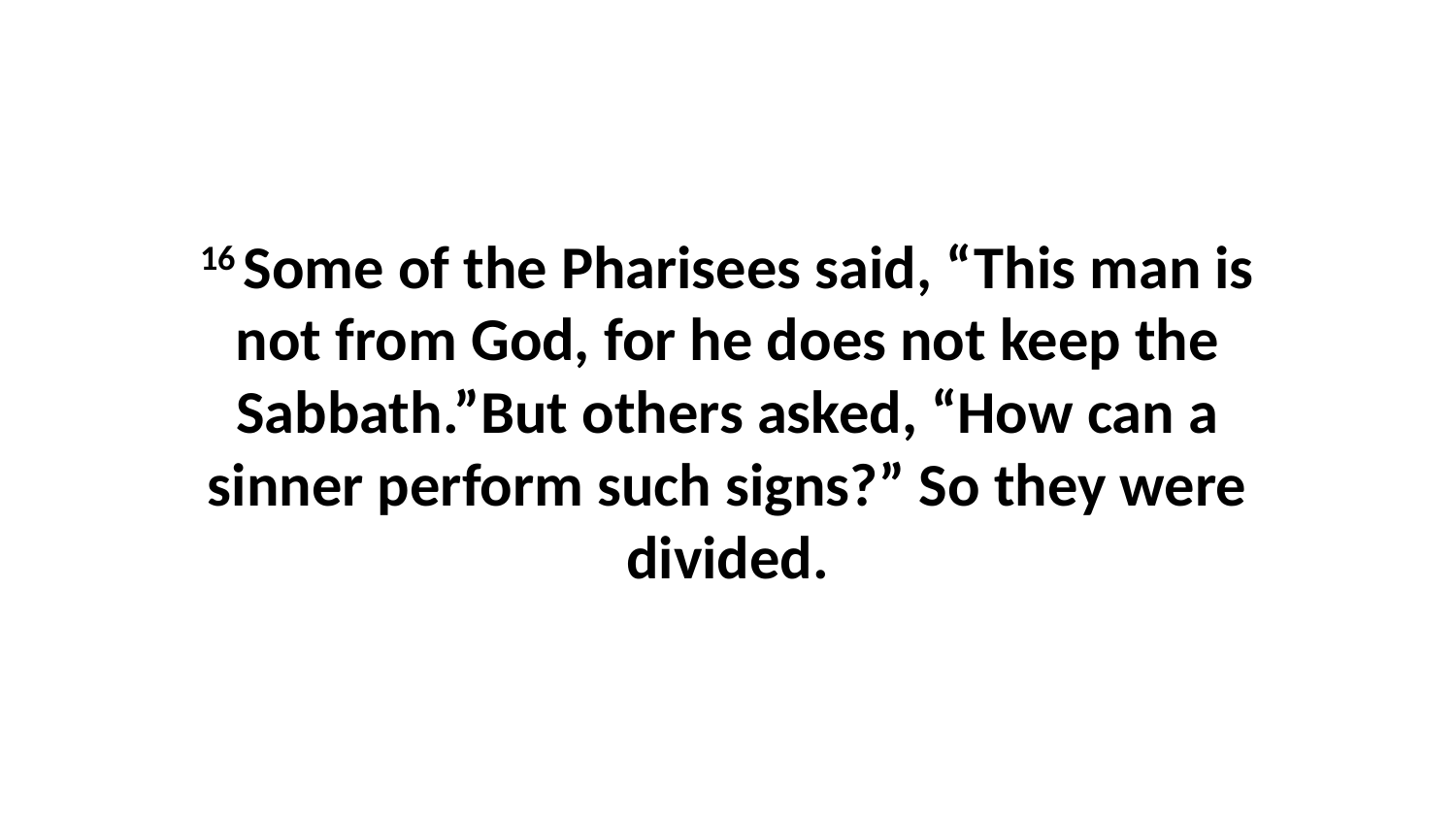

16 Some of the Pharisees said, “This man is not from God, for he does not keep the Sabbath.”But others asked, “How can a sinner perform such signs?” So they were divided.